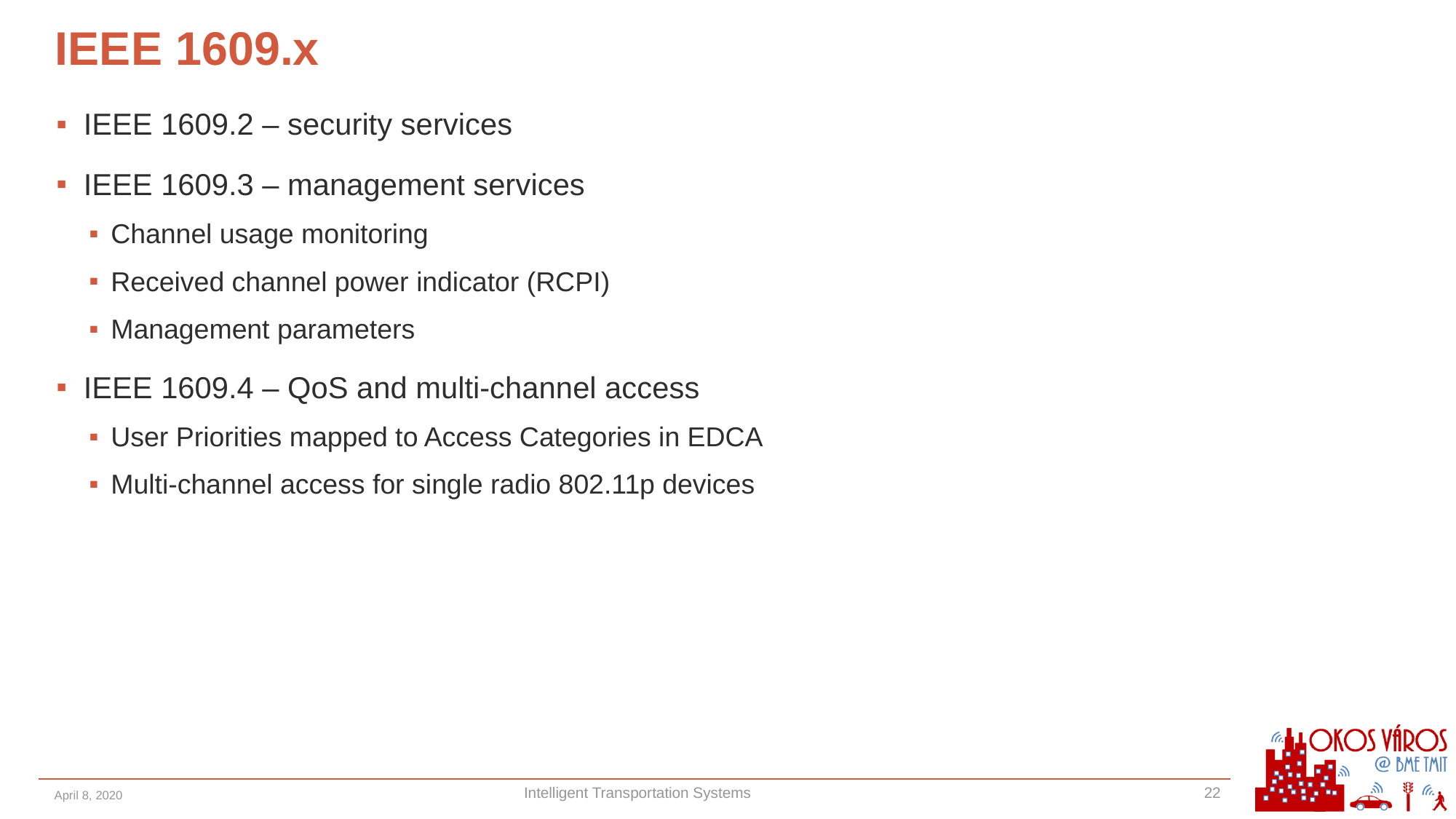

# IEEE 1609.x
IEEE 1609.2 – security services
IEEE 1609.3 – management services
Channel usage monitoring
Received channel power indicator (RCPI)
Management parameters
IEEE 1609.4 – QoS and multi-channel access
User Priorities mapped to Access Categories in EDCA
Multi-channel access for single radio 802.11p devices

April 8, 2020
Intelligent Transportation Systems
22